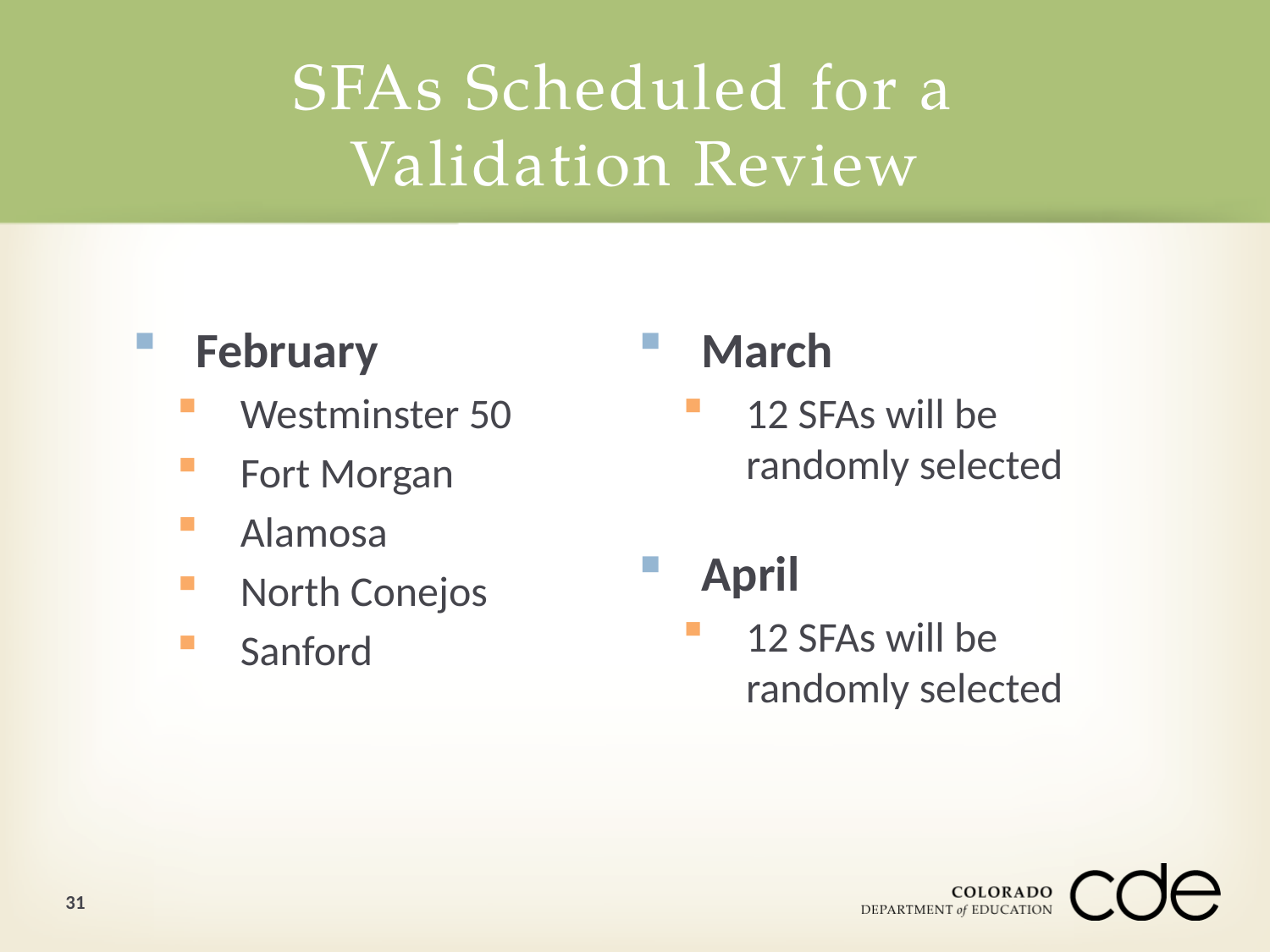

# SFAs Scheduled for a Validation Review
February
Westminster 50
Fort Morgan
Alamosa
North Conejos
Sanford

March
12 SFAs will be randomly selected

April
12 SFAs will be randomly selected
31